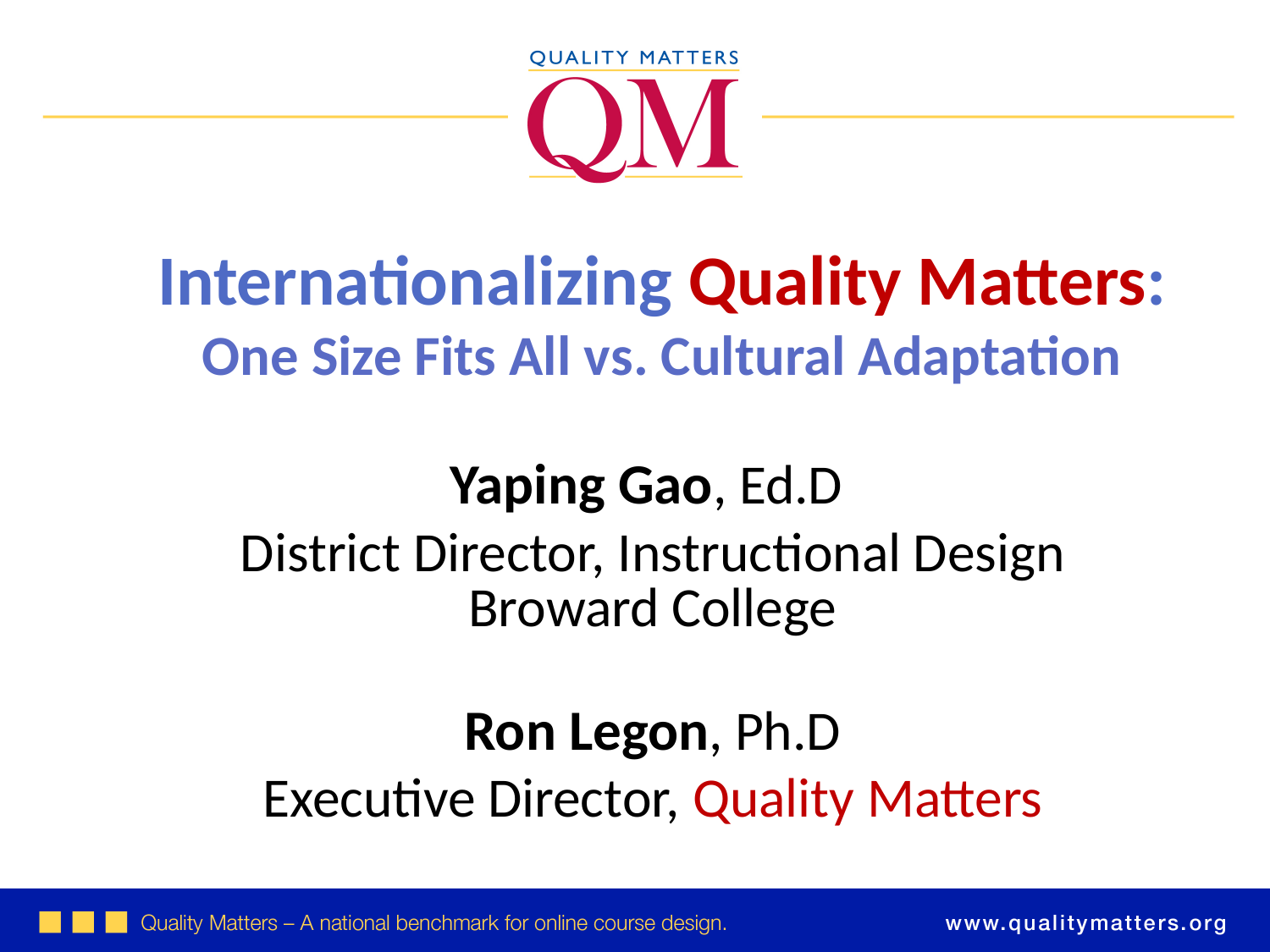

Internationalizing Quality Matters: One Size Fits All vs. Cultural Adaptation

Yaping Gao, Ed.D
District Director, Instructional Design
Broward College
Ron Legon, Ph.D
Executive Director, Quality Matters